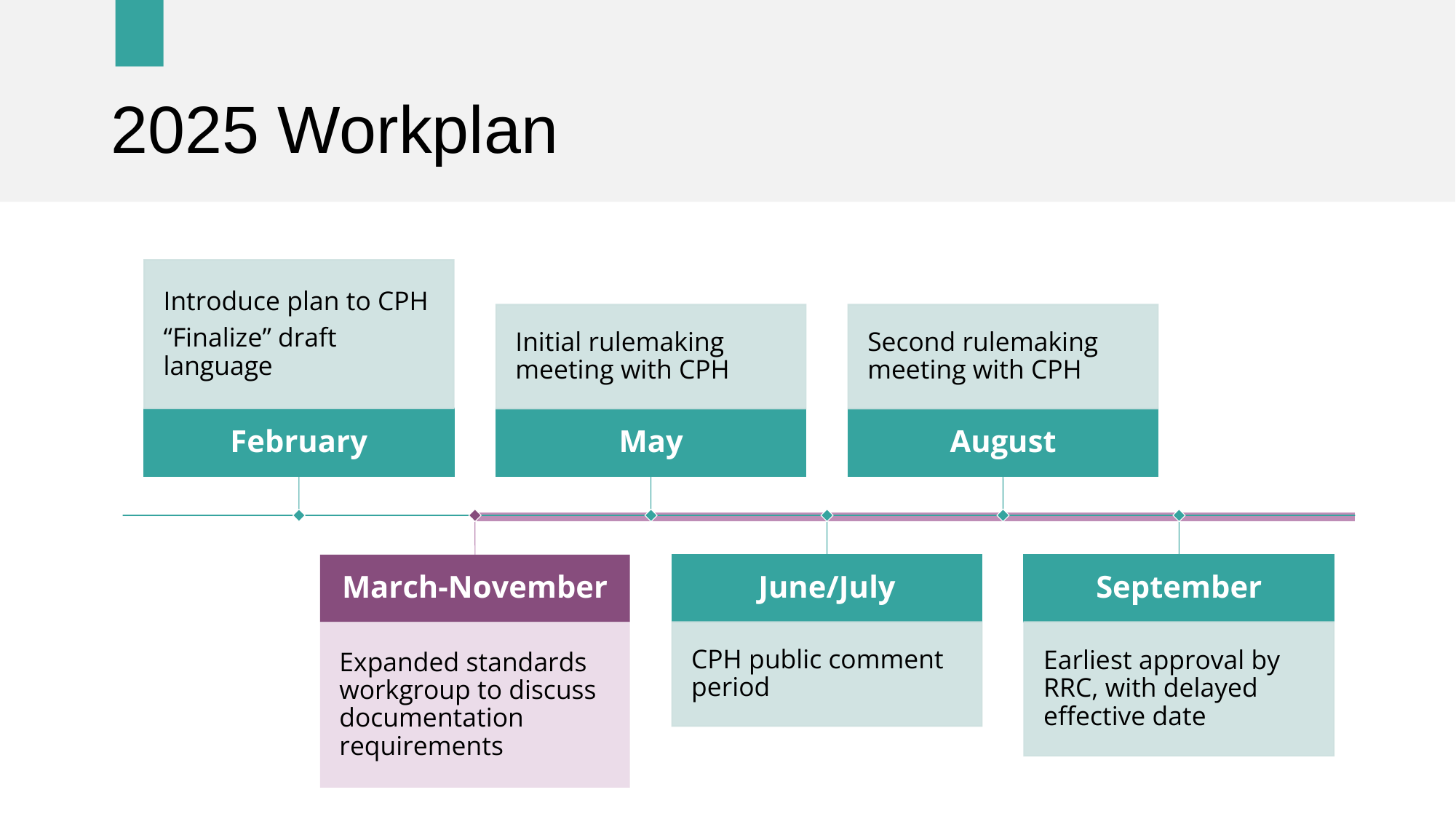

# 2025 Workplan
February
Introduce plan to CPH
“Finalize” draft language
March-November
Expanded standards workgroup to discuss documentation requirements
May
Initial rulemaking meeting with CPH
June/July
CPH public comment period
August
Second rulemaking meeting with CPH
September
Earliest approval by RRC, with delayed effective date